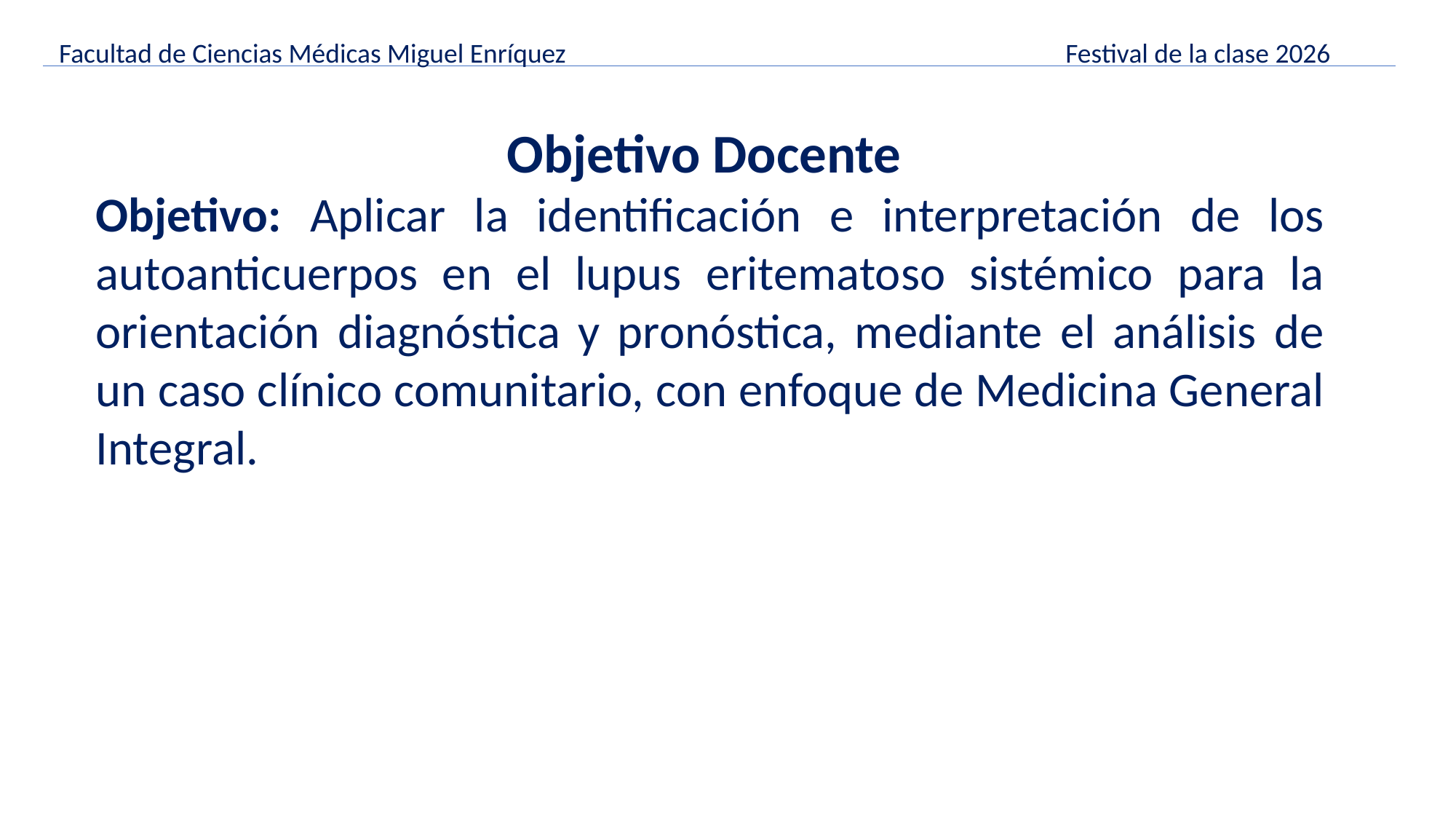

Facultad de Ciencias Médicas Miguel Enríquez                                                                                 Festival de la clase 2026
Objetivo Docente
Objetivo: Aplicar la identificación e interpretación de los autoanticuerpos en el lupus eritematoso sistémico para la orientación diagnóstica y pronóstica, mediante el análisis de un caso clínico comunitario, con enfoque de Medicina General Integral.